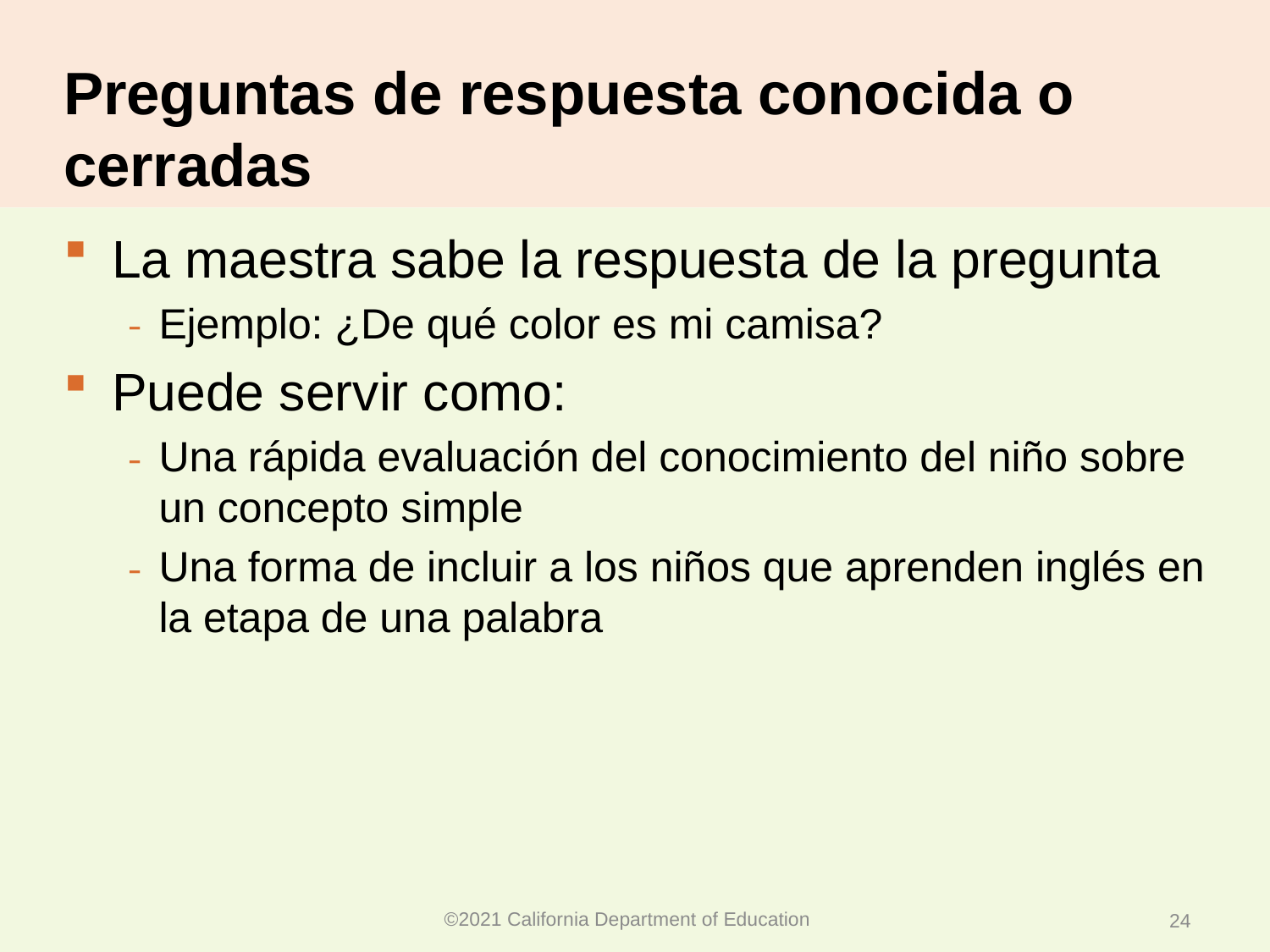

# Preguntas de respuesta conocida o cerradas
La maestra sabe la respuesta de la pregunta
Ejemplo: ¿De qué color es mi camisa?
Puede servir como:
Una rápida evaluación del conocimiento del niño sobre un concepto simple
Una forma de incluir a los niños que aprenden inglés en la etapa de una palabra
©2021 California Department of Education
24